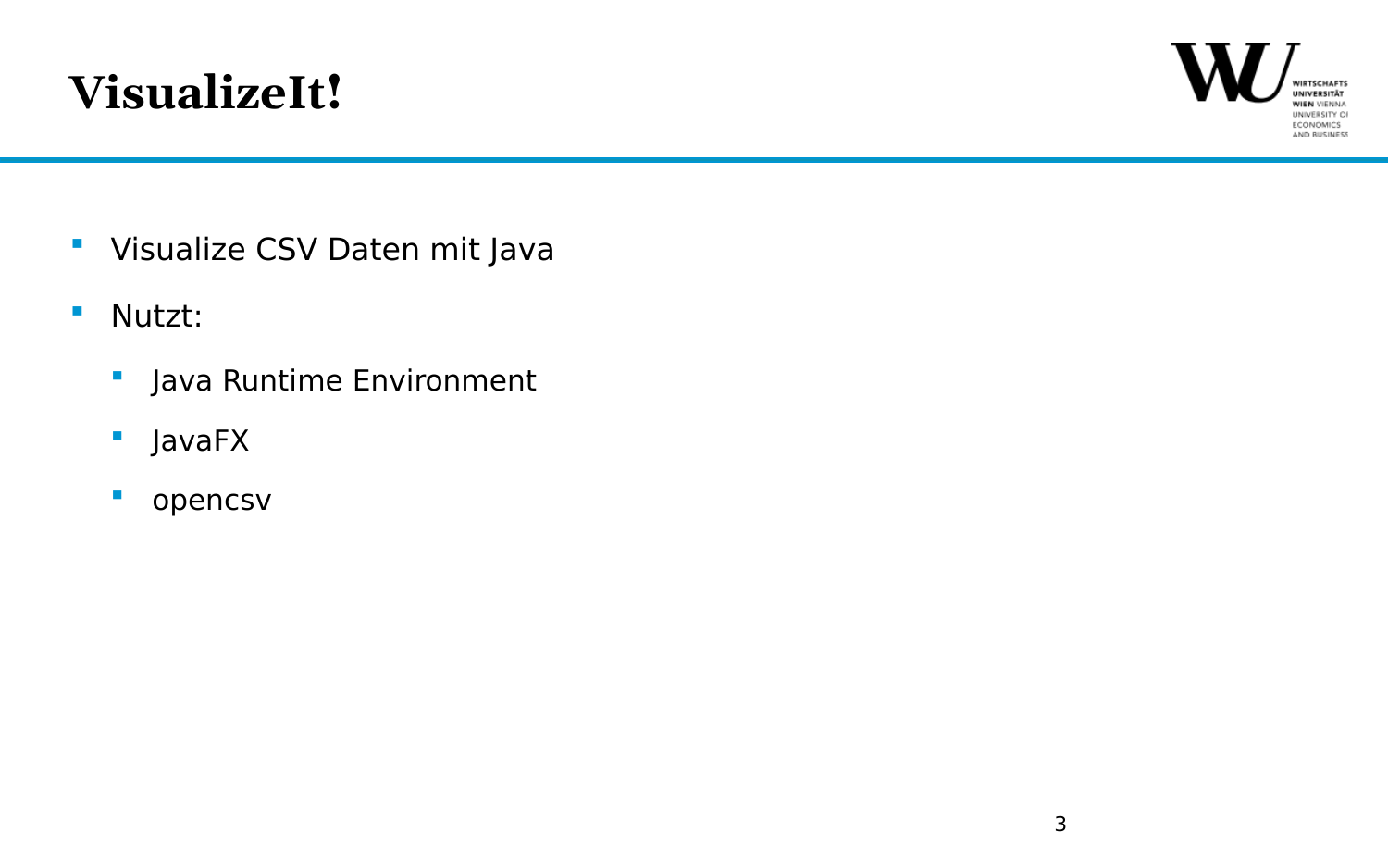

# VisualizeIt!
Visualize CSV Daten mit Java
Nutzt:
Java Runtime Environment
JavaFX
opencsv
3